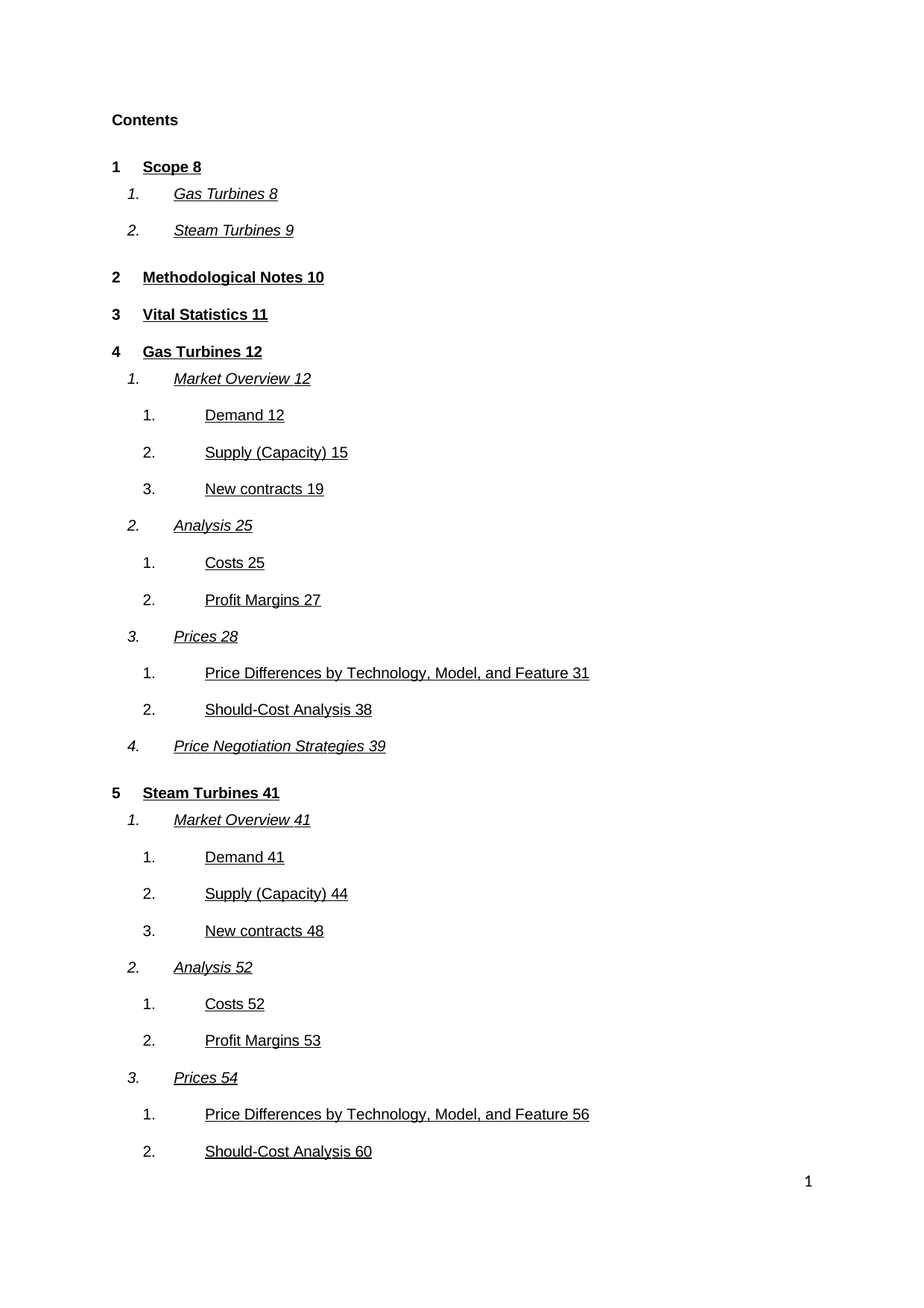

Contents

Scope 	8
Gas Turbines 	8

Steam Turbines 	9

Methodological Notes 	10

Vital Statistics 	11

Gas Turbines 	12
Market Overview 	12

Demand 	12

Supply (Capacity) 	15

New contracts 	19

Analysis 	25

Costs 	25

Profit Margins 	27

Prices 	28

Price Differences by Technology, Model, and Feature 	31

Should-Cost Analysis 	38

Price Negotiation Strategies 	39

Steam Turbines 	41
Market Overview 	41

Demand 	41

Supply (Capacity) 	44

New contracts 	48

Analysis 	52

Costs 	52

Profit Margins 	53

Prices 	54

Price Differences by Technology, Model, and Feature 	56

Should-Cost Analysis 	60
1